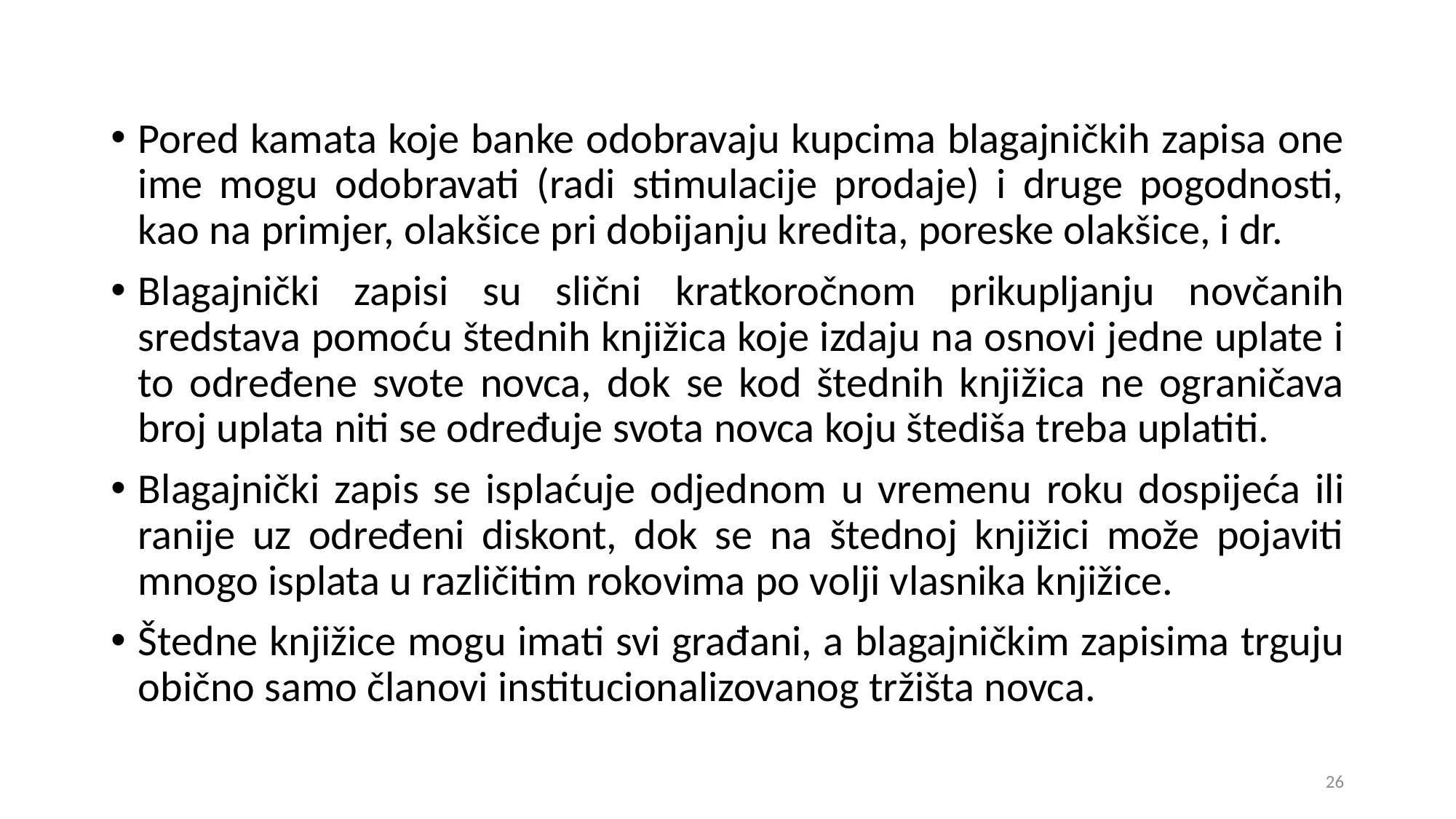

Pored kamata koje banke odobravaju kupcima blagajničkih zapisa one ime mogu odobravati (radi stimulacije prodaje) i druge pogodnosti, kao na primjer, olakšice pri dobijanju kredita, poreske olakšice, i dr.
Blagajnički zapisi su slični kratkoročnom prikupljanju novčanih sredstava pomoću štednih knjižica koje izdaju na osnovi jedne uplate i to određene svote novca, dok se kod štednih knjižica ne ograničava broj uplata niti se određuje svota novca koju štediša treba uplatiti.
Blagajnički zapis se isplaćuje odjednom u vremenu roku dospijeća ili ranije uz određeni diskont, dok se na štednoj knjižici može pojaviti mnogo isplata u različitim rokovima po volji vlasnika knjižice.
Štedne knjižice mogu imati svi građani, a blagajničkim zapisima trguju obično samo članovi institucionalizovanog tržišta novca.
26